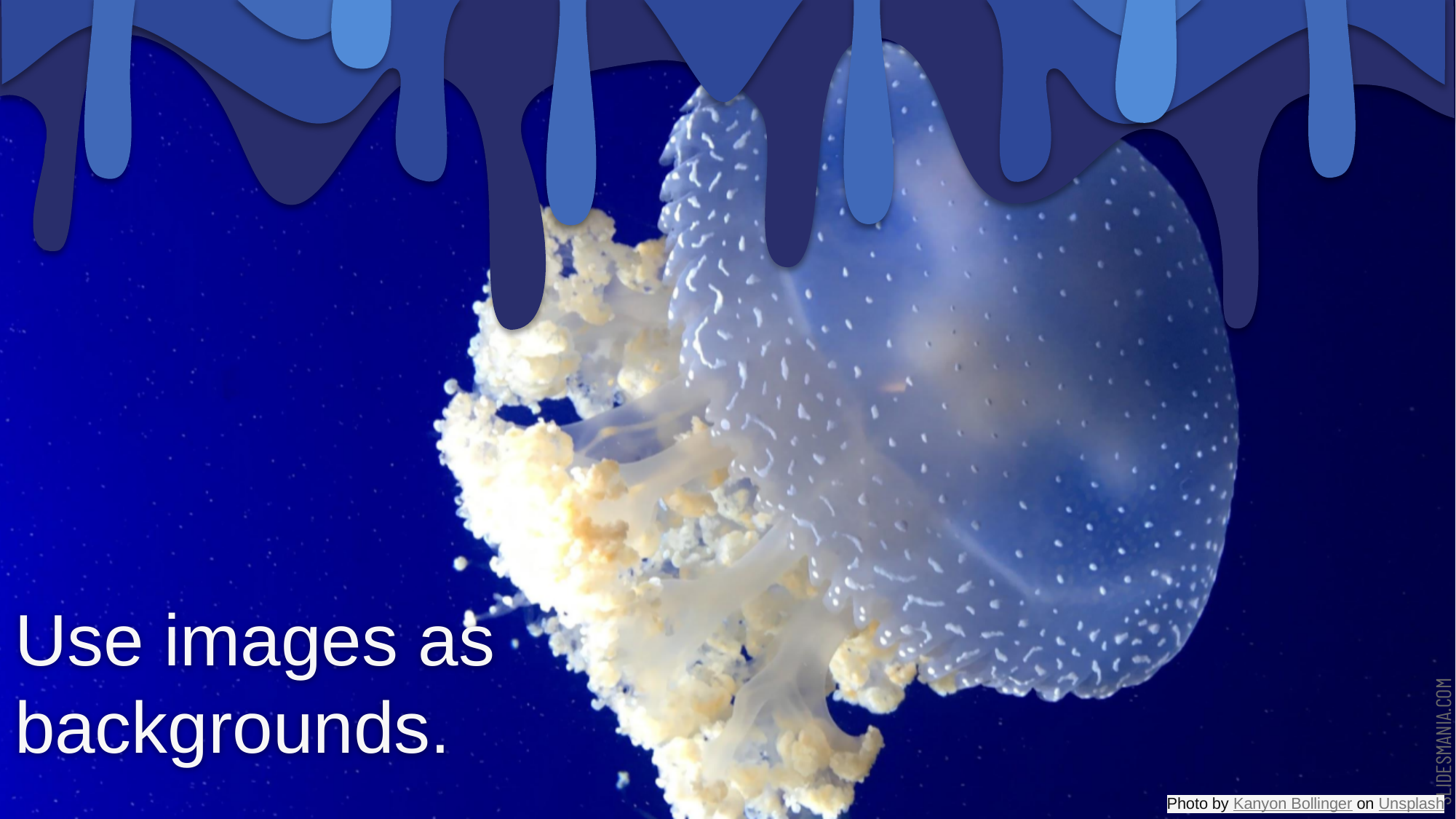

# Use images as backgrounds.
Photo by Kanyon Bollinger on Unsplash